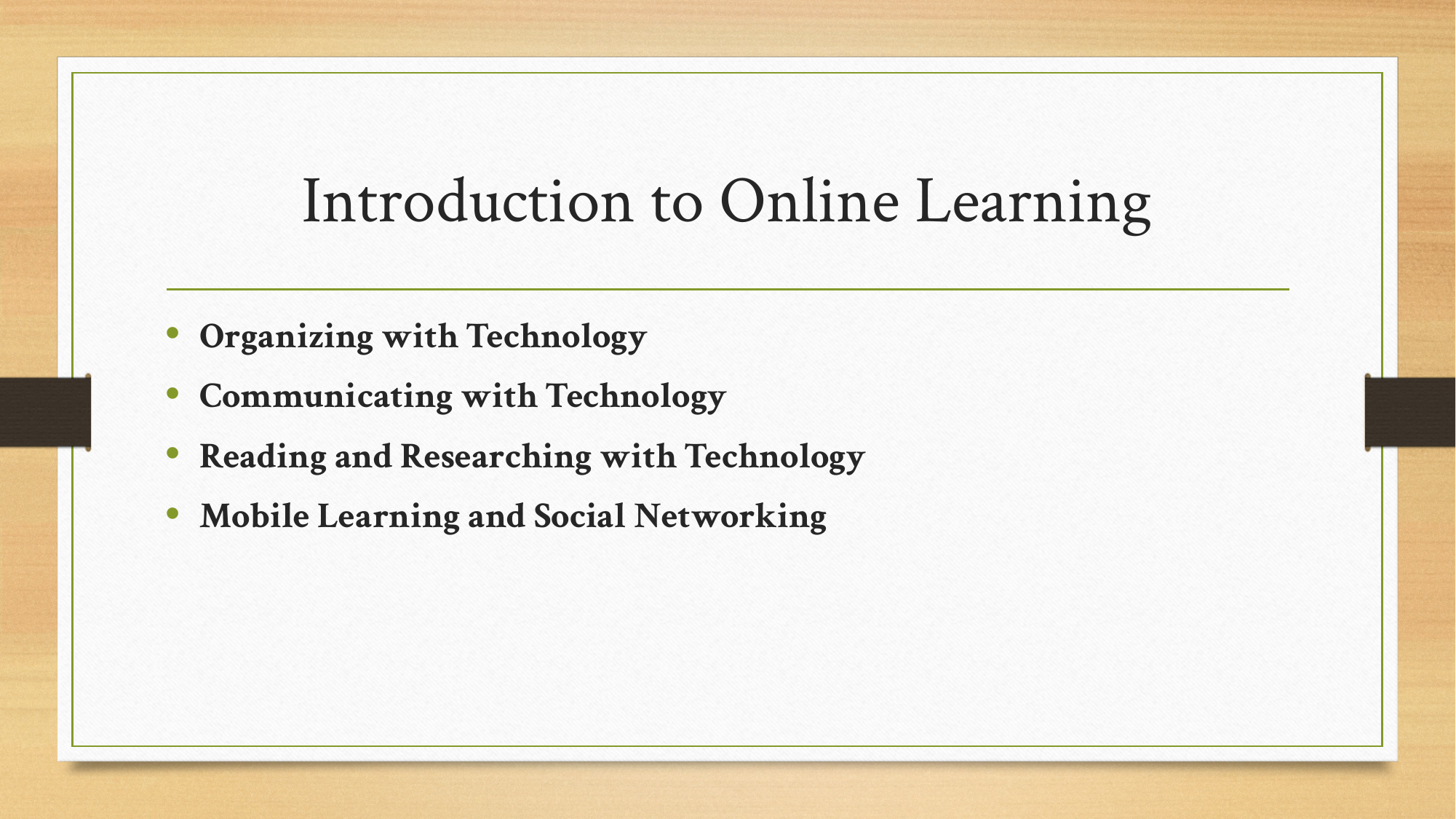

# Introduction to Online Learning
Organizing with Technology
Communicating with Technology
Reading and Researching with Technology
Mobile Learning and Social Networking